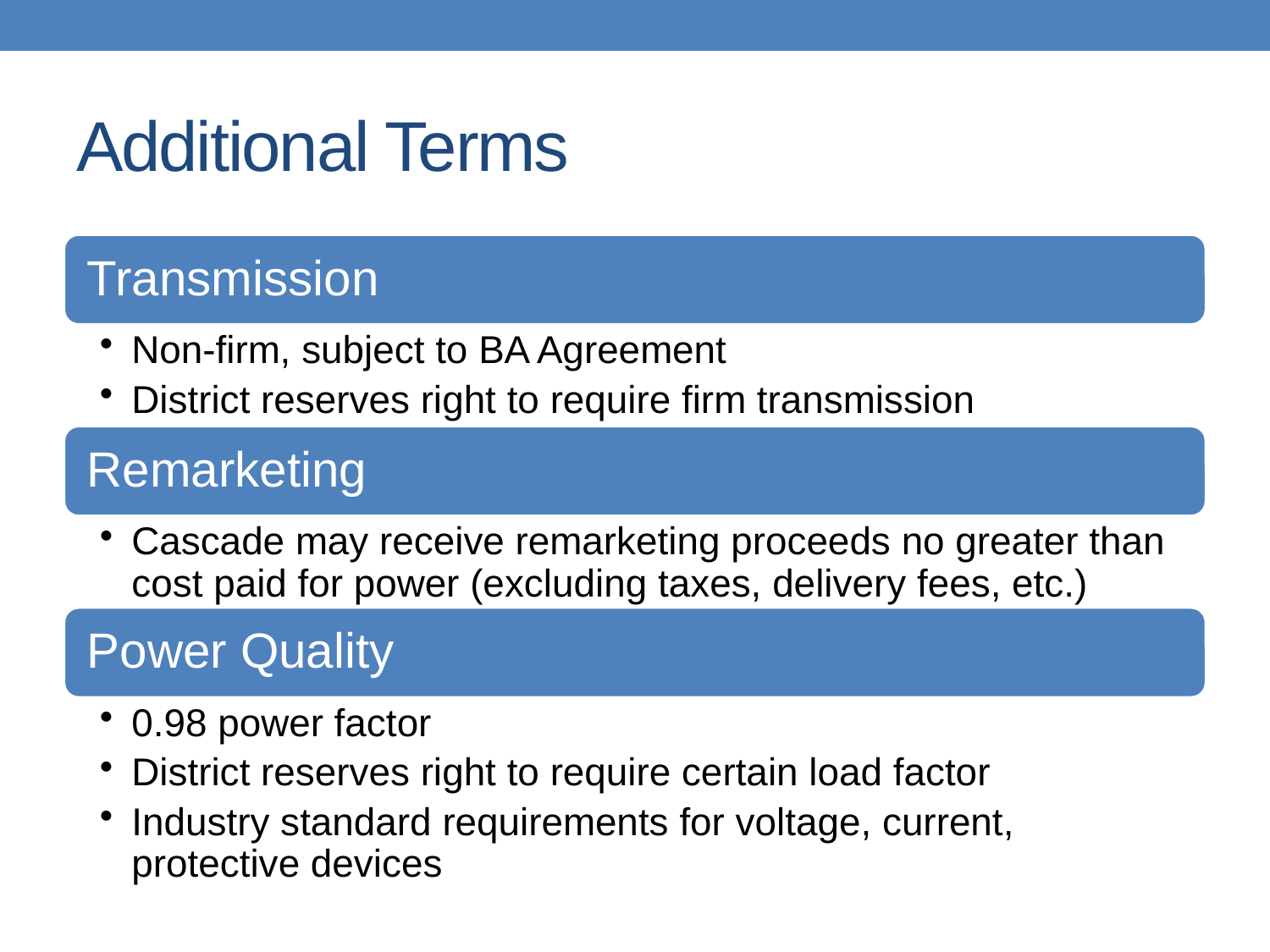

# Additional Terms
Transmission
Non-firm, subject to BA Agreement
District reserves right to require firm transmission
Remarketing
Cascade may receive remarketing proceeds no greater than cost paid for power (excluding taxes, delivery fees, etc.)
Power Quality
0.98 power factor
District reserves right to require certain load factor
Industry standard requirements for voltage, current, protective devices